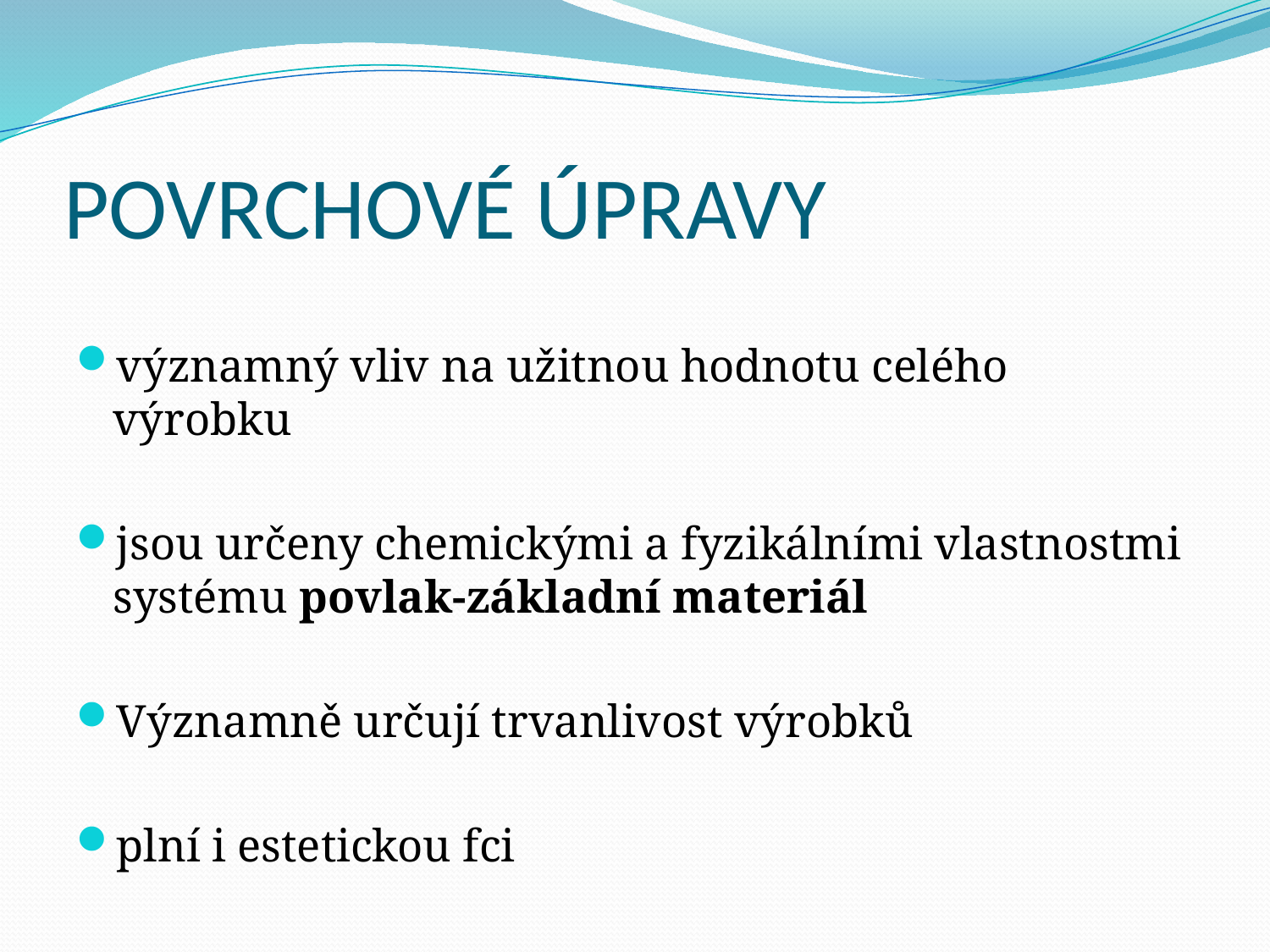

# POVRCHOVÉ ÚPRAVY

významný vliv na užitnou hodnotu celého výrobku

jsou určeny chemickými a fyzikálními vlastnostmi systému povlak-základní materiál

Významně určují trvanlivost výrobků

plní i estetickou fci